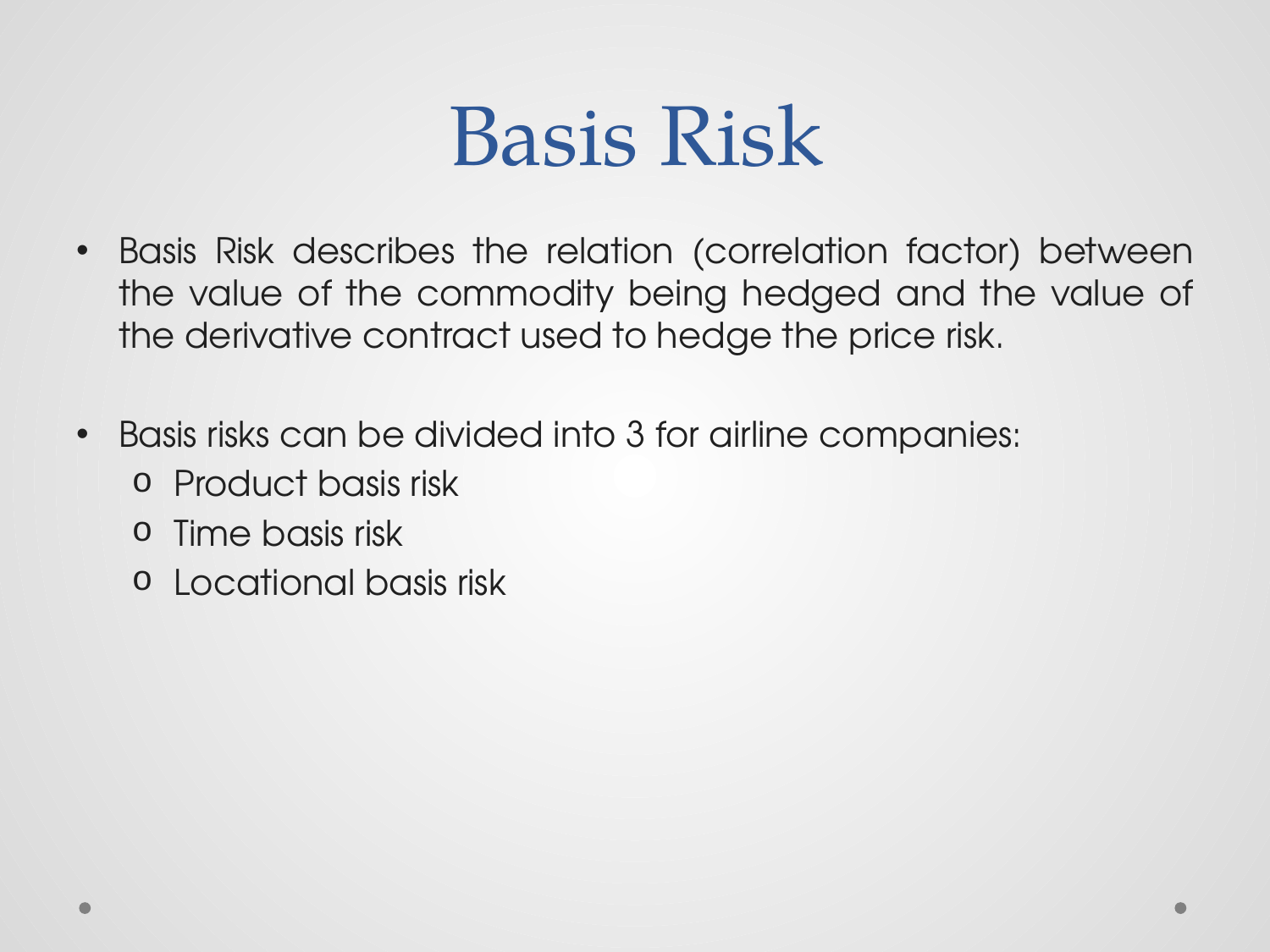

# Basis Risk
Basis Risk describes the relation (correlation factor) between the value of the commodity being hedged and the value of the derivative contract used to hedge the price risk.

Basis risks can be divided into 3 for airline companies:
Product basis risk
Time basis risk
Locational basis risk